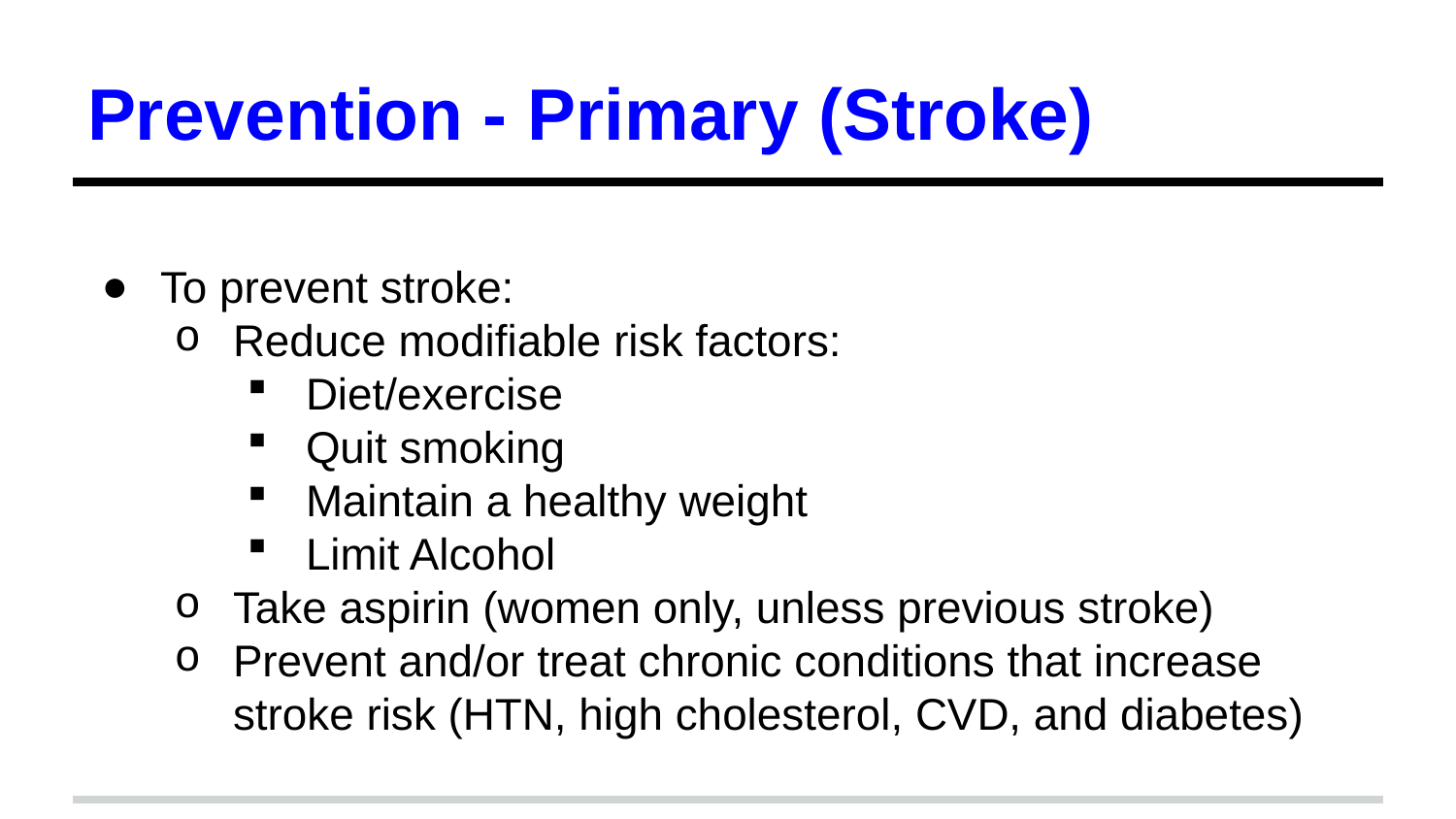

# Prevention - Primary (Stroke)

To prevent stroke:
Reduce modifiable risk factors:
Diet/exercise
Quit smoking
Maintain a healthy weight
Limit Alcohol
Take aspirin (women only, unless previous stroke)
Prevent and/or treat chronic conditions that increase stroke risk (HTN, high cholesterol, CVD, and diabetes)